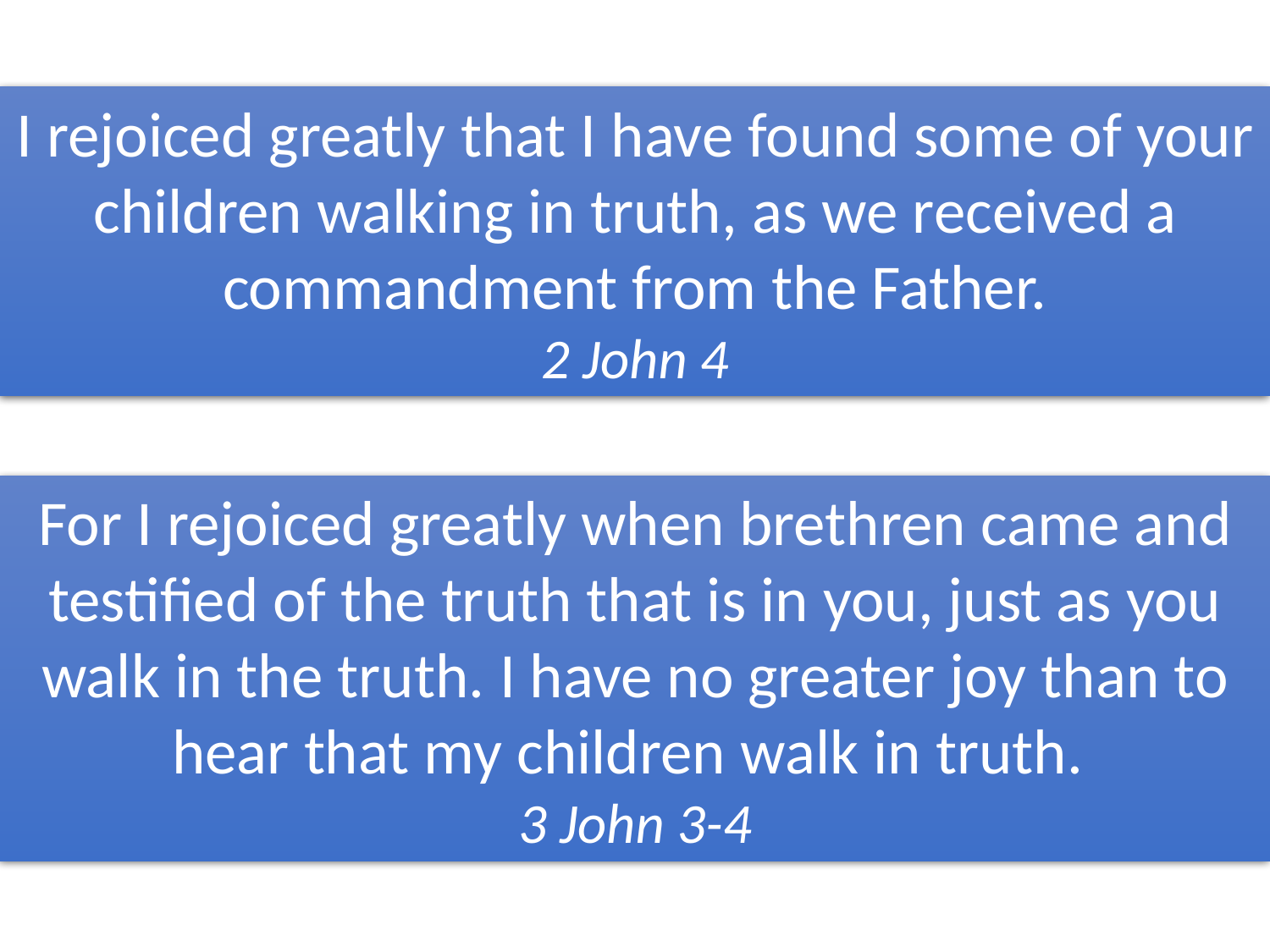

I rejoiced greatly that I have found some of your children walking in truth, as we received a commandment from the Father.
2 John 4
For I rejoiced greatly when brethren came and testified of the truth that is in you, just as you walk in the truth. I have no greater joy than to hear that my children walk in truth.
3 John 3-4